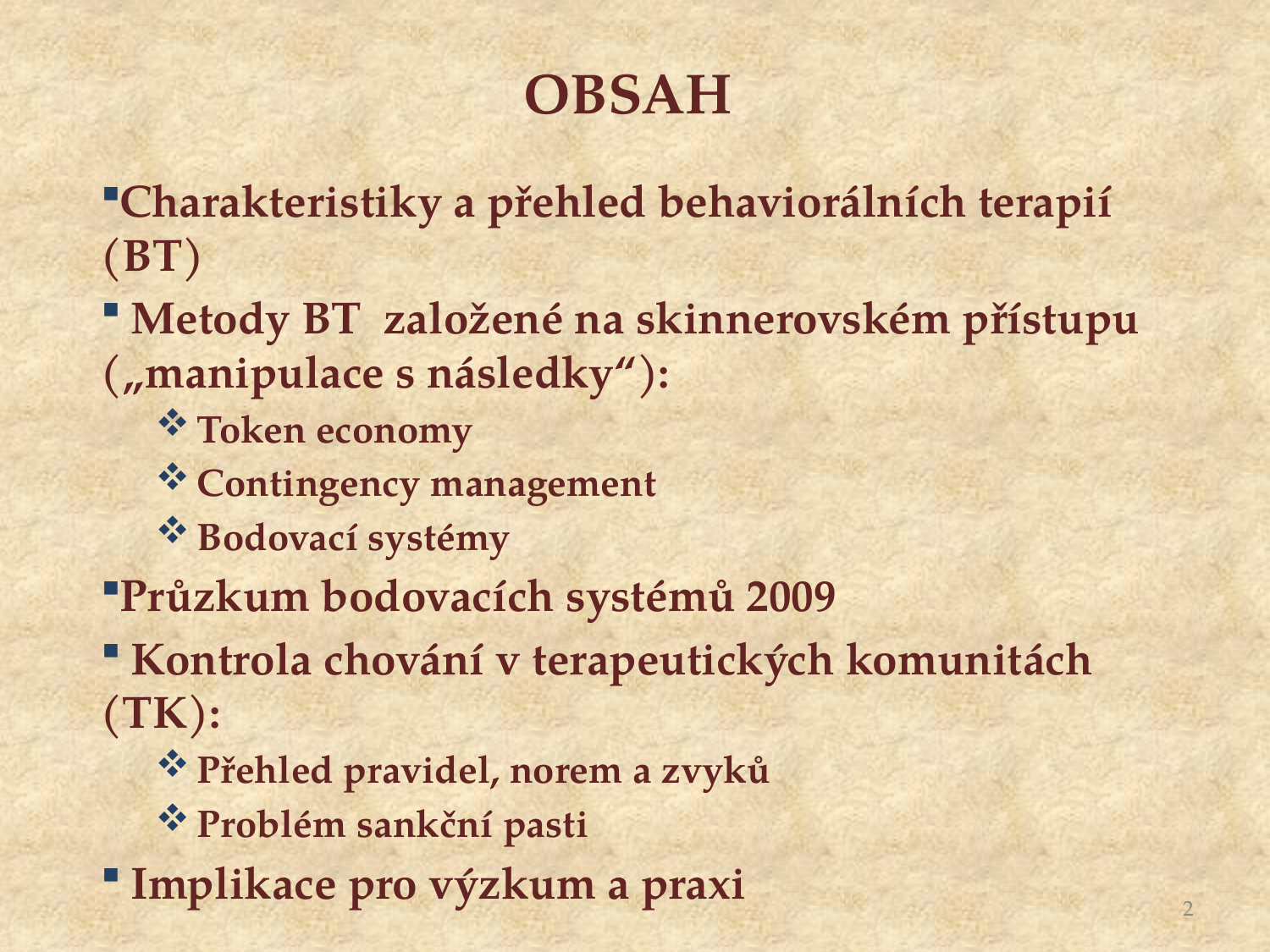

# OBSAH
Charakteristiky a přehled behaviorálních terapií (BT)
 Metody BT  založené na skinnerovském přístupu („manipulace s následky“):
 Token economy
 Contingency management
 Bodovací systémy
Průzkum bodovacích systémů 2009
 Kontrola chování v terapeutických komunitách (TK):
 Přehled pravidel, norem a zvyků
 Problém sankční pasti
 Implikace pro výzkum a praxi
2